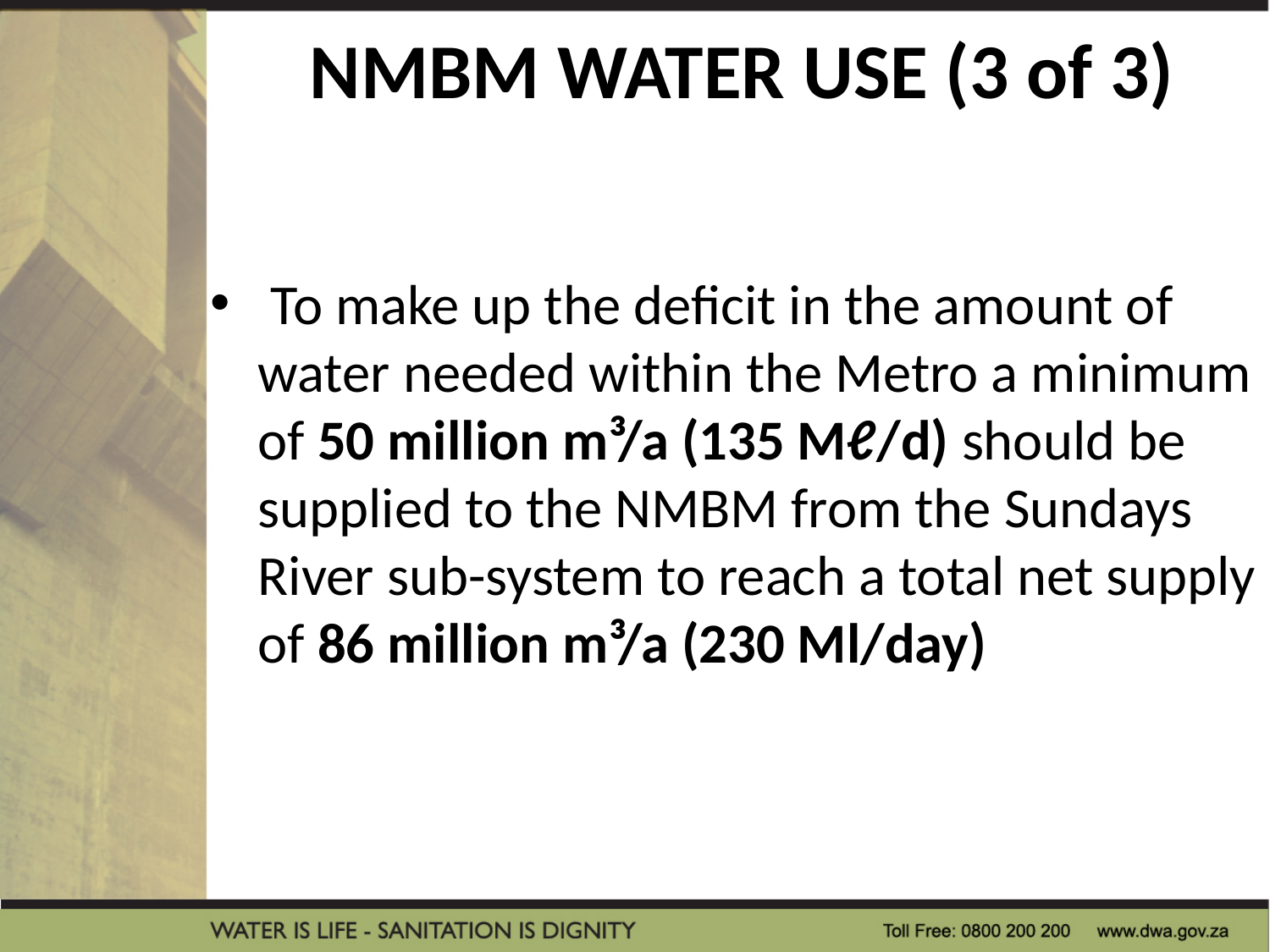

# NMBM WATER USE (3 of 3)
 To make up the deficit in the amount of water needed within the Metro a minimum of 50 million m³/a (135 Mℓ/d) should be supplied to the NMBM from the Sundays River sub-system to reach a total net supply of 86 million m³/a (230 Ml/day)